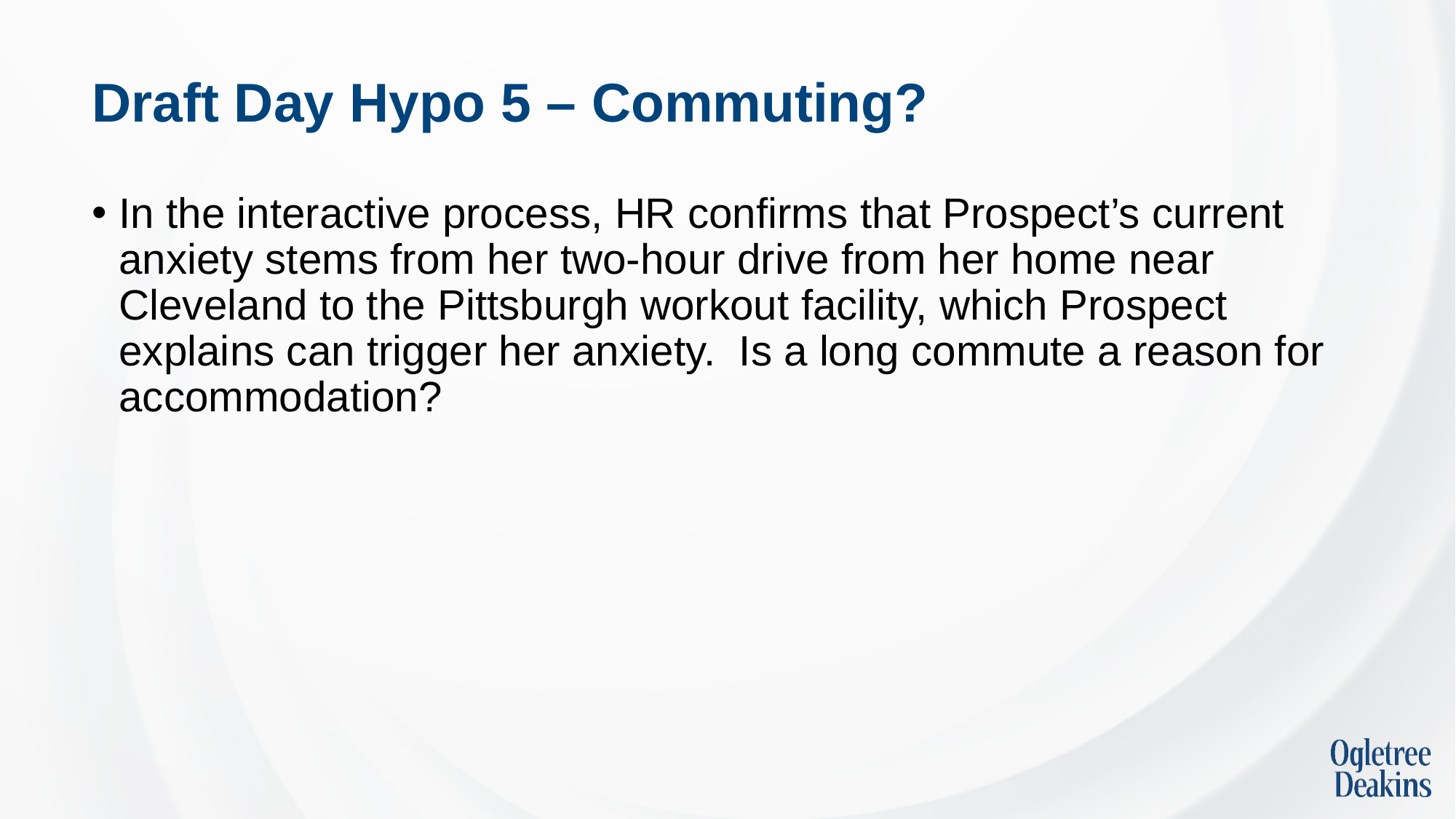

# Draft Day Hypo 5 – Commuting?
In the interactive process, HR confirms that Prospect’s current anxiety stems from her two-hour drive from her home near Cleveland to the Pittsburgh workout facility, which Prospect explains can trigger her anxiety.  Is a long commute a reason for accommodation?